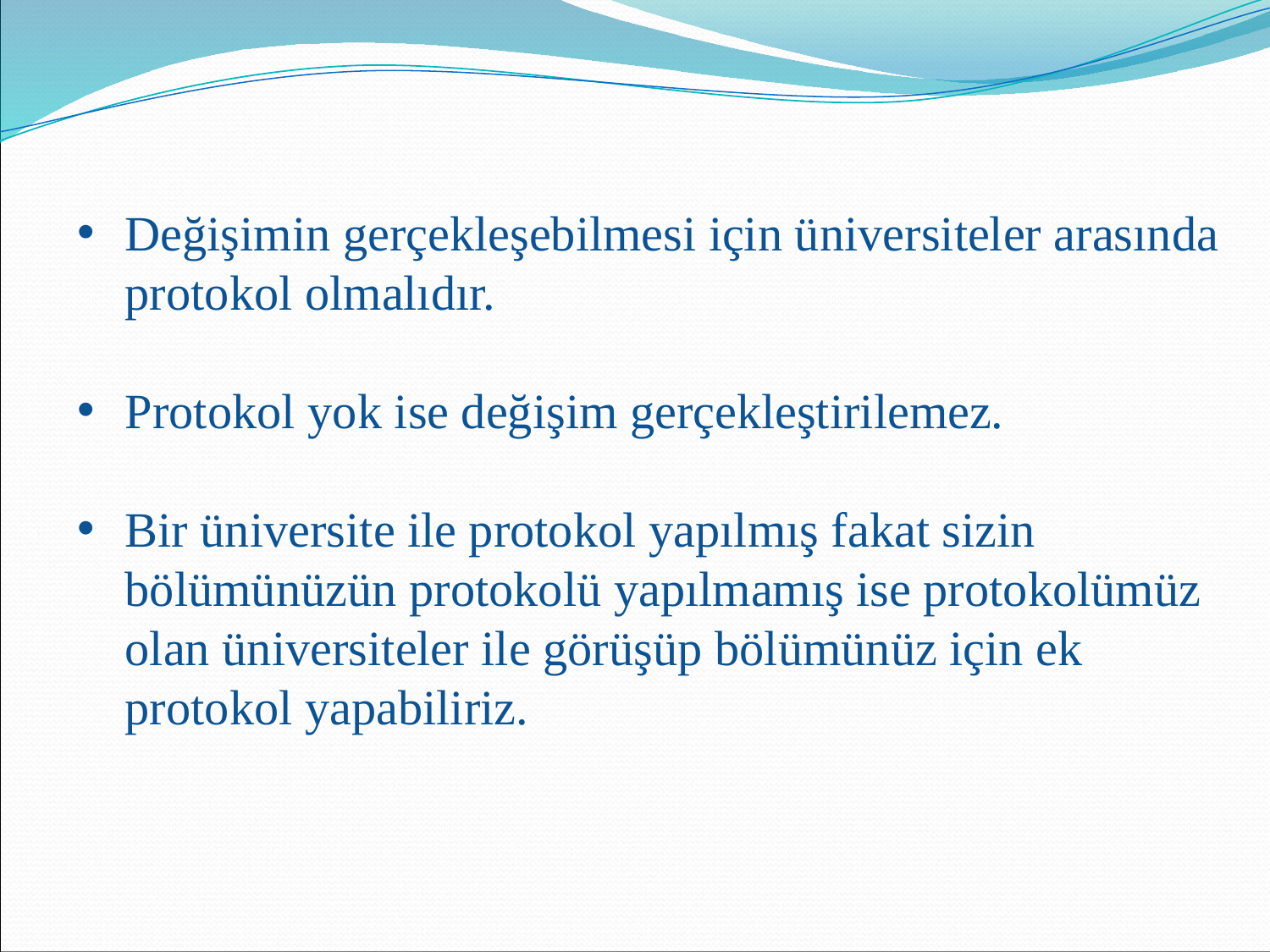

Değişimin gerçekleşebilmesi için üniversiteler arasında protokol olmalıdır.

Protokol yok ise değişim gerçekleştirilemez.

Bir üniversite ile protokol yapılmış fakat sizin bölümünüzün protokolü yapılmamış ise protokolümüz olan üniversiteler ile görüşüp bölümünüz için ek protokol yapabiliriz.